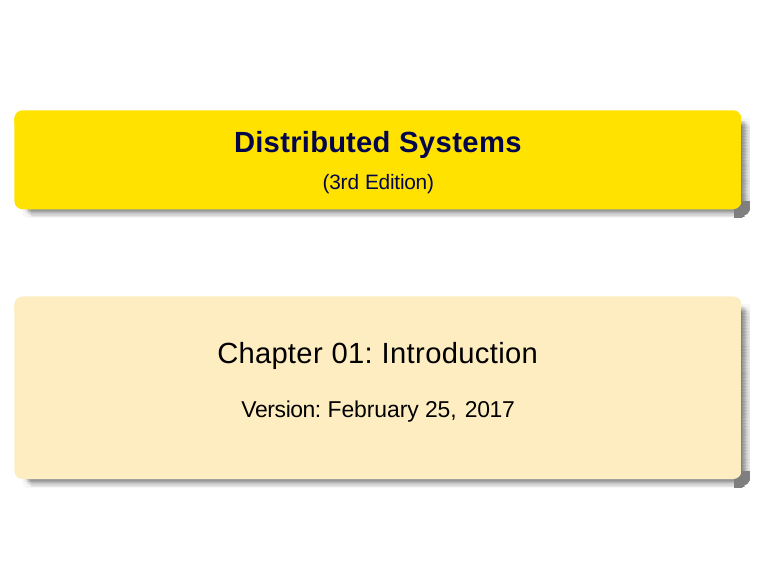

Distributed Systems
(3rd Edition)

Chapter 01: Introduction
Version: February 25, 2017